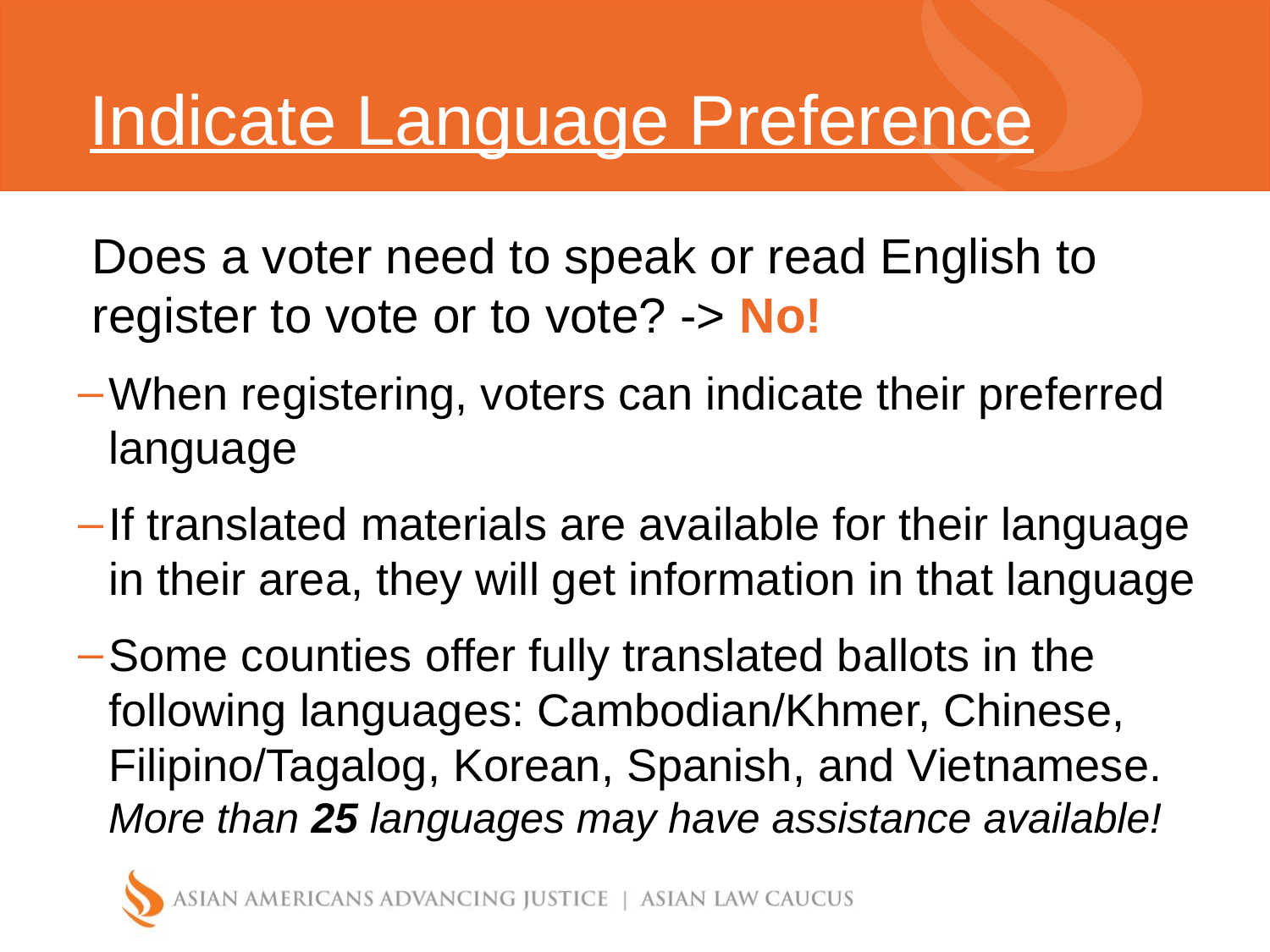

# Indicate Language Preference
Does a voter need to speak or read English to register to vote or to vote? -> No!
When registering, voters can indicate their preferred language
If translated materials are available for their language in their area, they will get information in that language
Some counties offer fully translated ballots in the following languages: Cambodian/Khmer, Chinese, Filipino/Tagalog, Korean, Spanish, and Vietnamese. More than 25 languages may have assistance available!